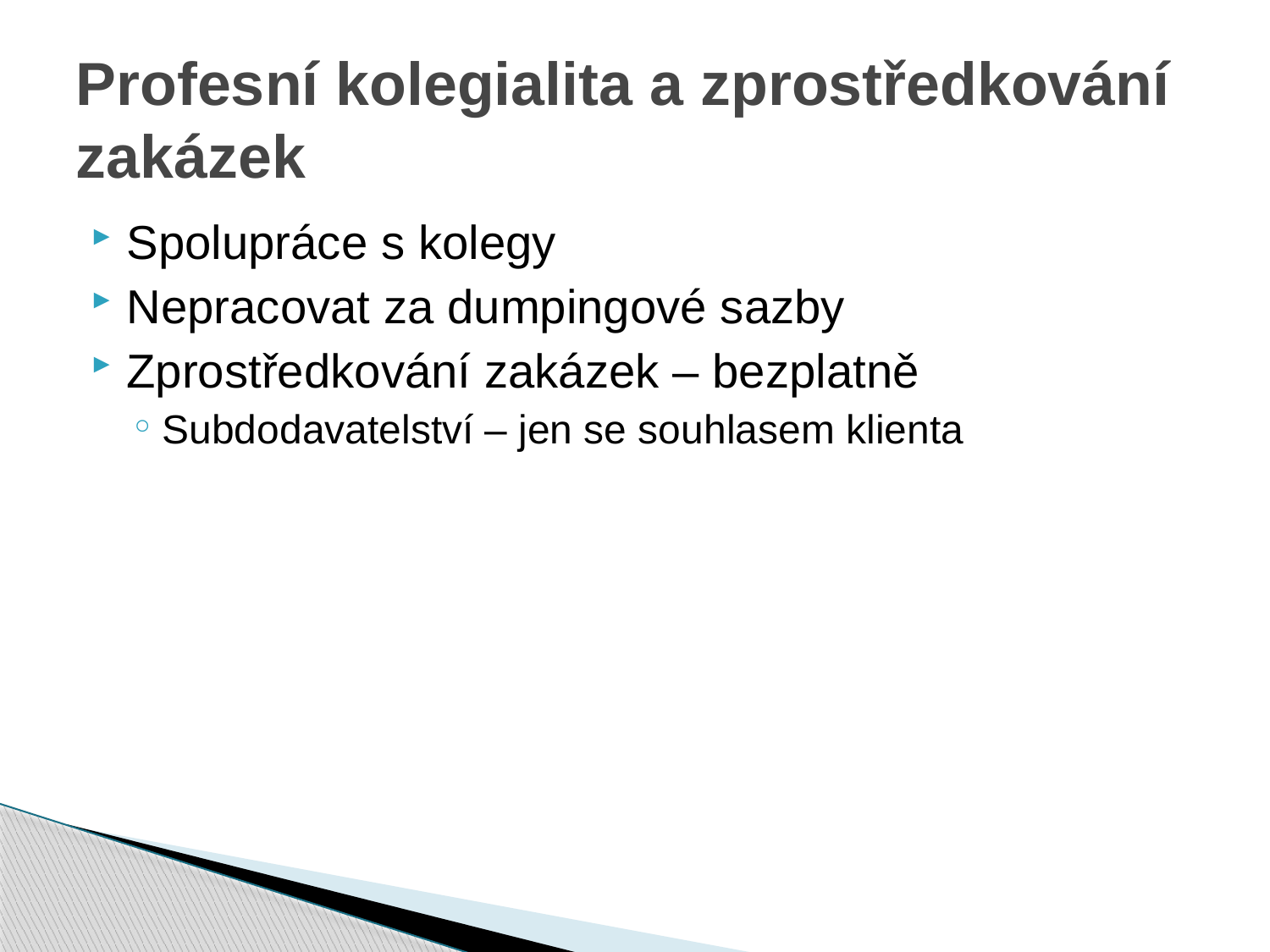

# Profesní kolegialita a zprostředkování zakázek
Spolupráce s kolegy
Nepracovat za dumpingové sazby
Zprostředkování zakázek – bezplatně
Subdodavatelství – jen se souhlasem klienta